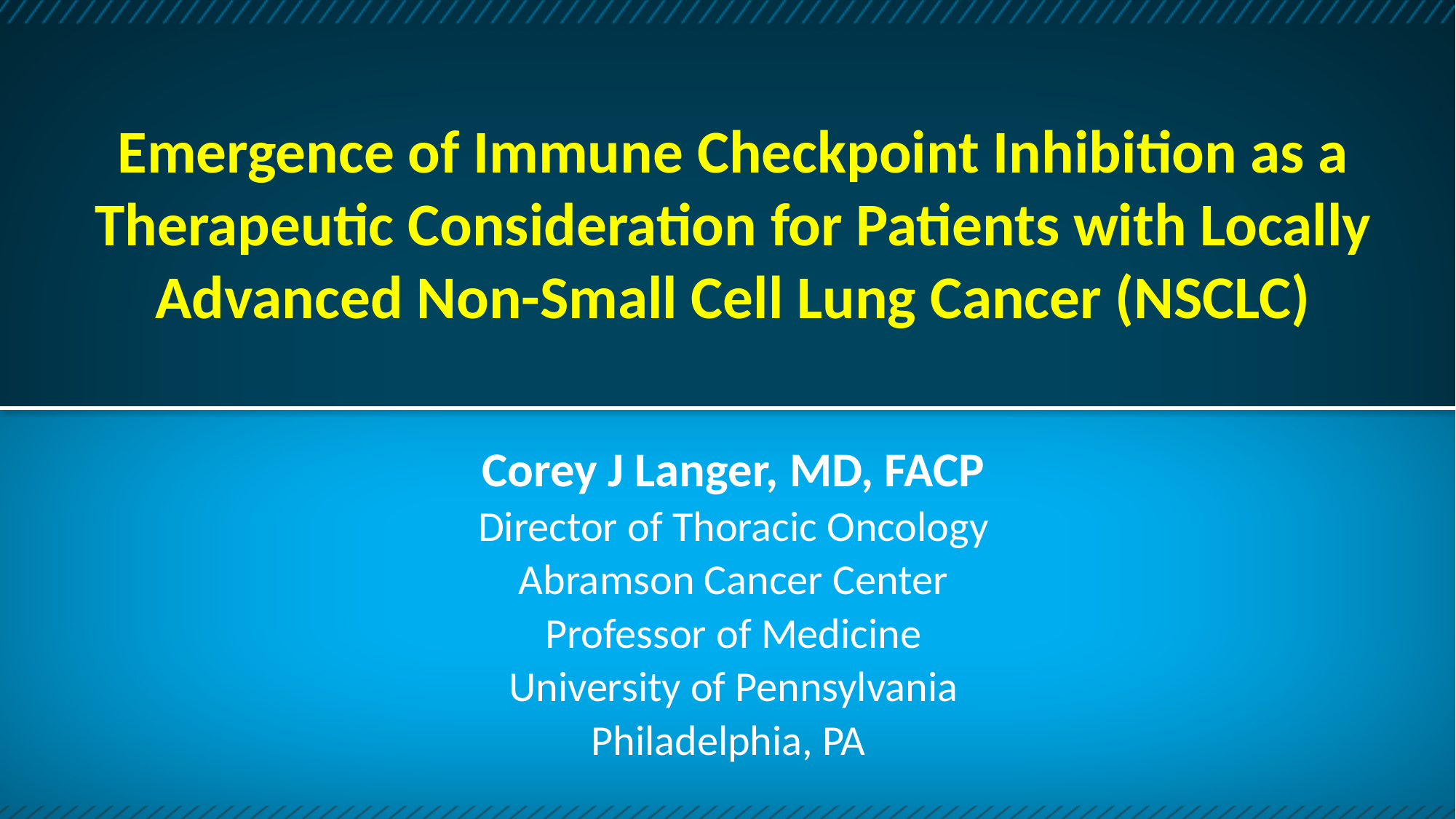

# Emergence of Immune Checkpoint Inhibition as a Therapeutic Consideration for Patients with Locally Advanced Non-Small Cell Lung Cancer (NSCLC)
Corey J Langer, MD, FACP
Director of Thoracic Oncology
Abramson Cancer Center
Professor of Medicine
University of Pennsylvania
Philadelphia, PA